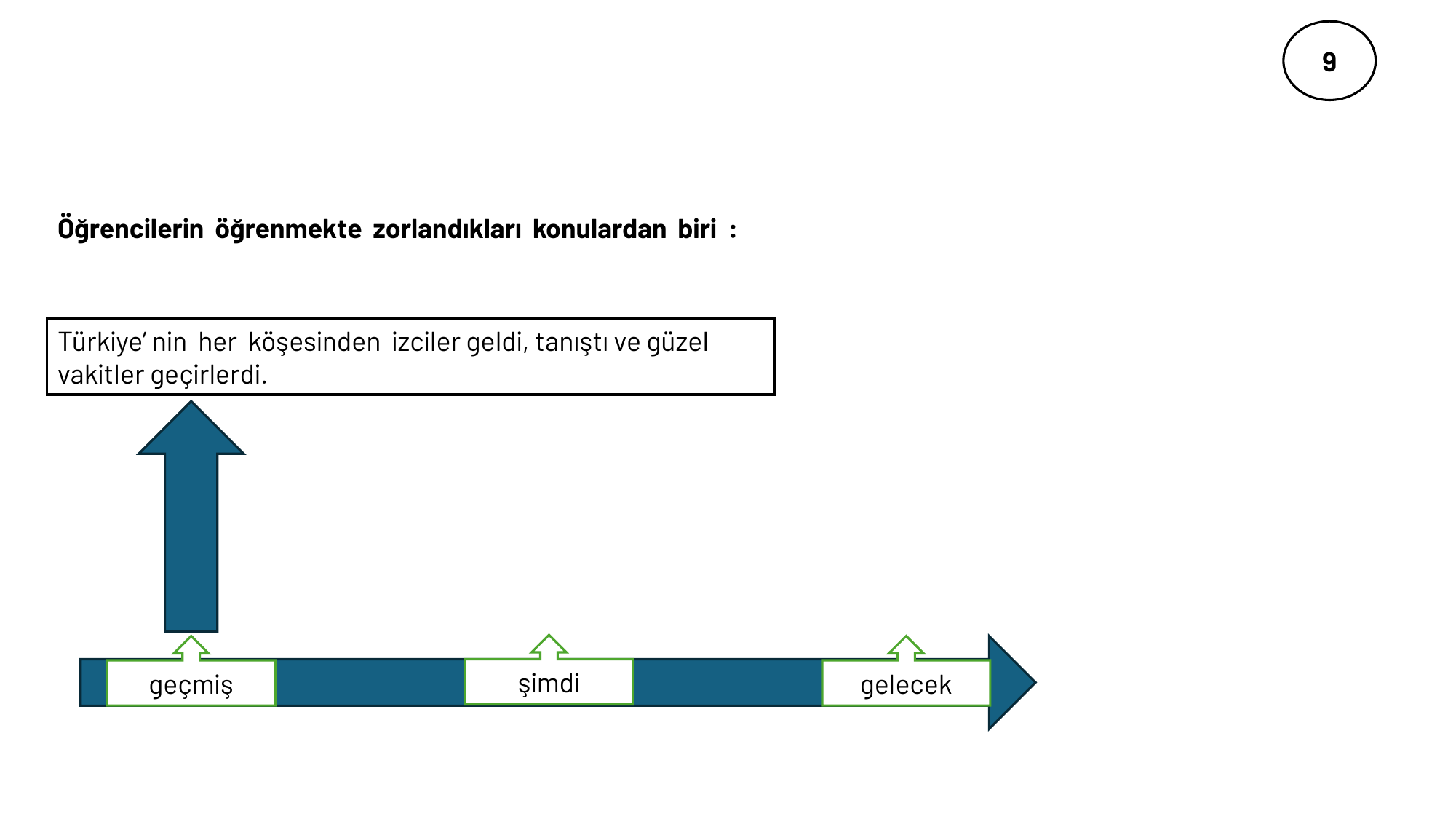

9

Öğrencilerin  öğrenmekte  zorlandıkları  konulardan  biri  :
Türkiye’ nin  her  köşesinden  izciler geldi, tanıştı ve güzel vakitler geçirlerdi.

şimdi

geçmiş
gelecek